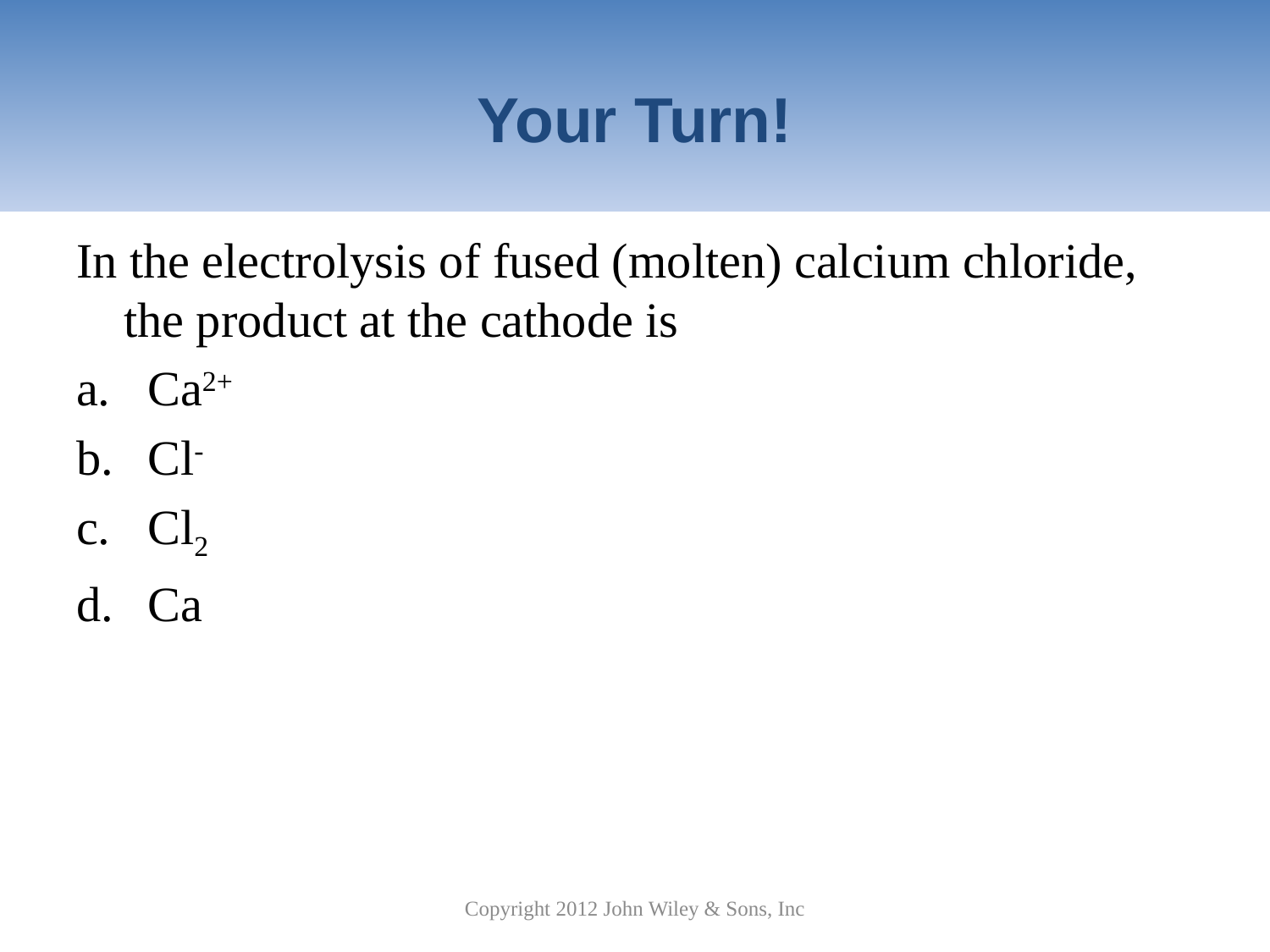

# Your Turn!
In the electrolysis of fused (molten) calcium chloride, the product at the cathode is
Ca2+
Cl-
Cl2
Ca

Copyright 2012 John Wiley & Sons, Inc